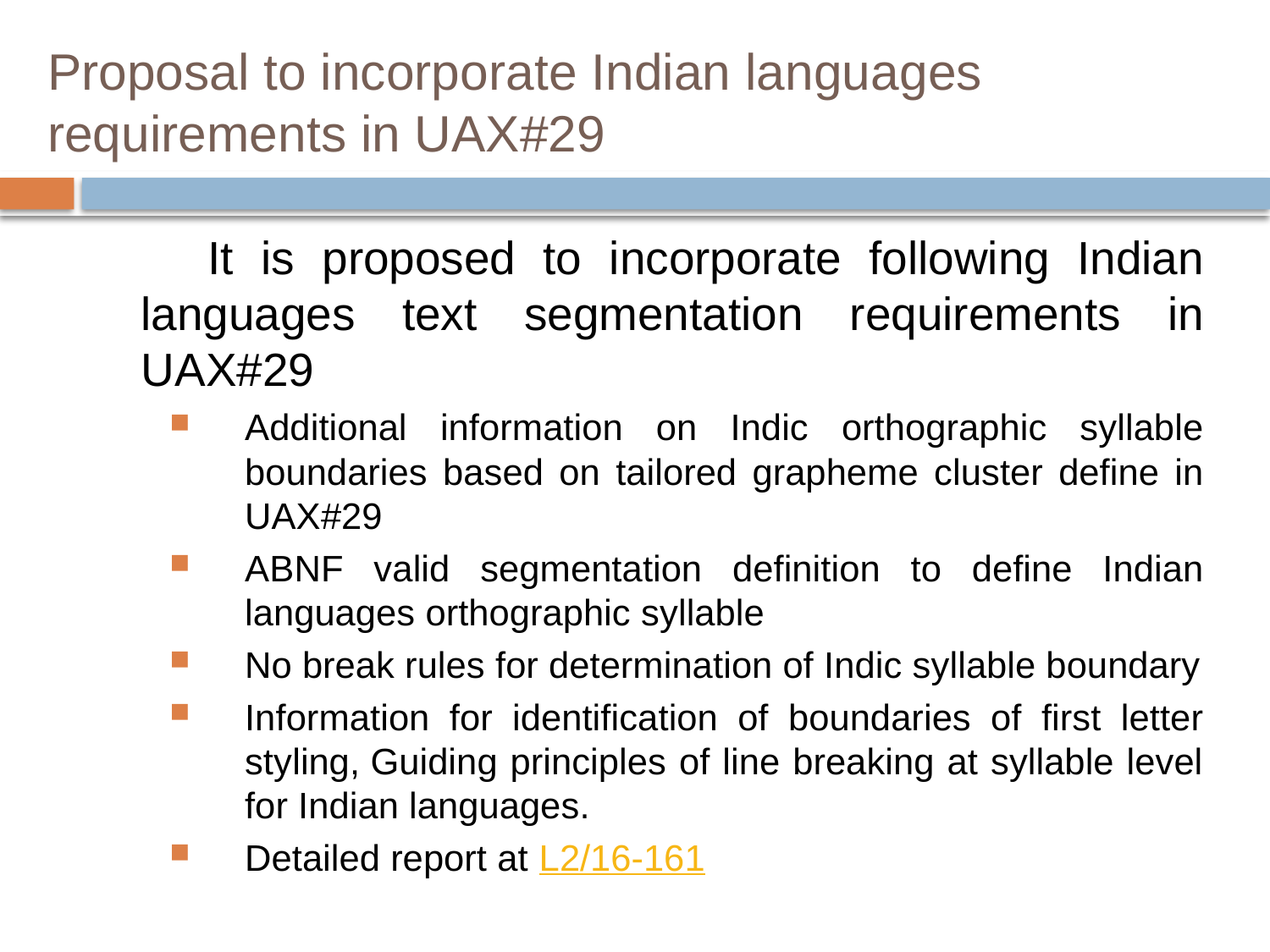

# Proposal to incorporate Indian languages requirements in UAX#29
    It is proposed to incorporate following Indian languages text segmentation requirements in UAX#29
Additional information on Indic orthographic syllable boundaries based on tailored grapheme cluster define in UAX#29
ABNF valid segmentation definition to define Indian languages orthographic syllable
No break rules for determination of Indic syllable boundary
Information for identification of boundaries of first letter styling, Guiding principles of line breaking at syllable level for Indian languages.
Detailed report at L2/16-161